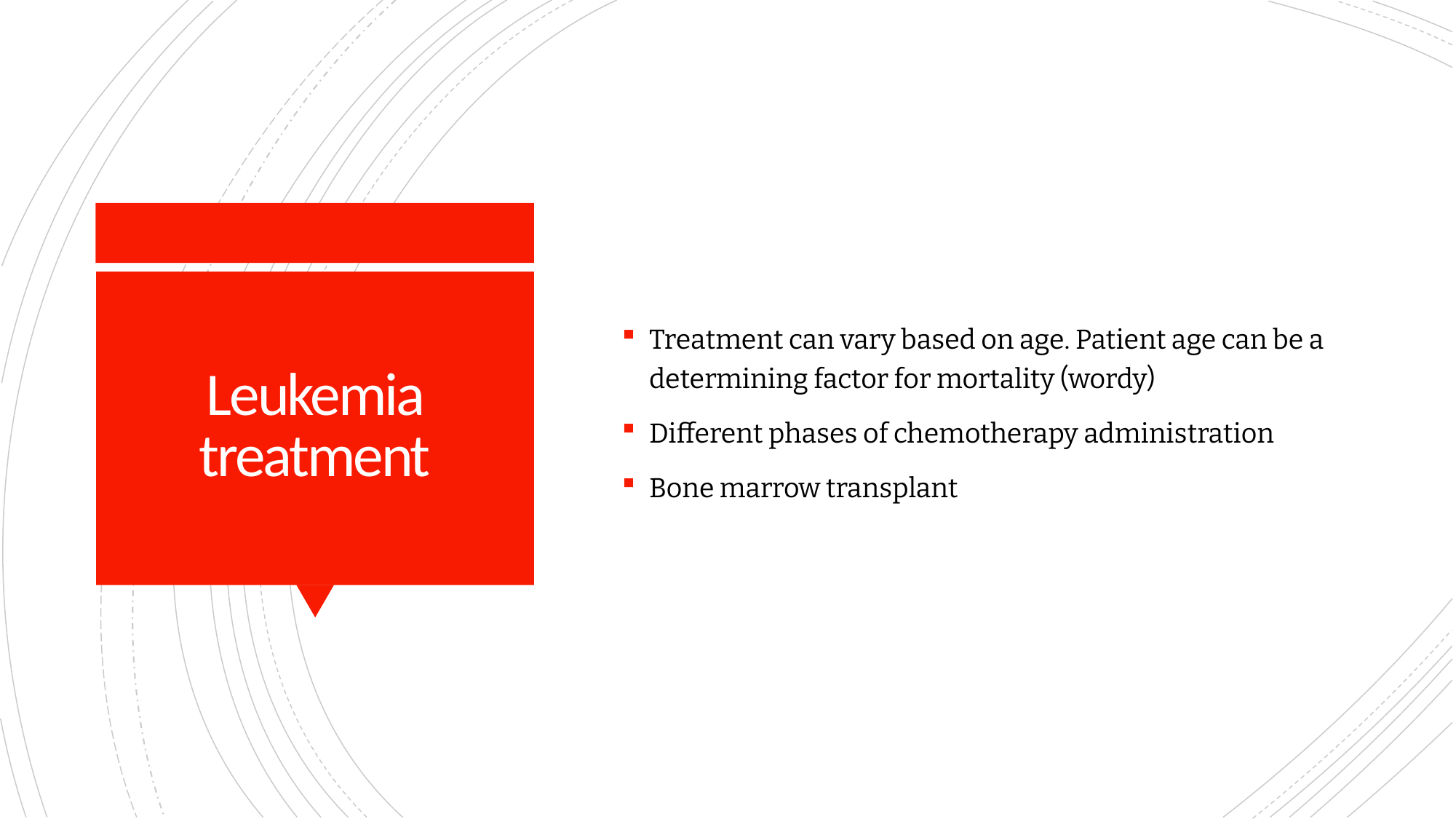

Treatment can vary based on age. Patient age can be a determining factor for mortality (wordy)
Different phases of chemotherapy administration
Bone marrow transplant
# Leukemia treatment